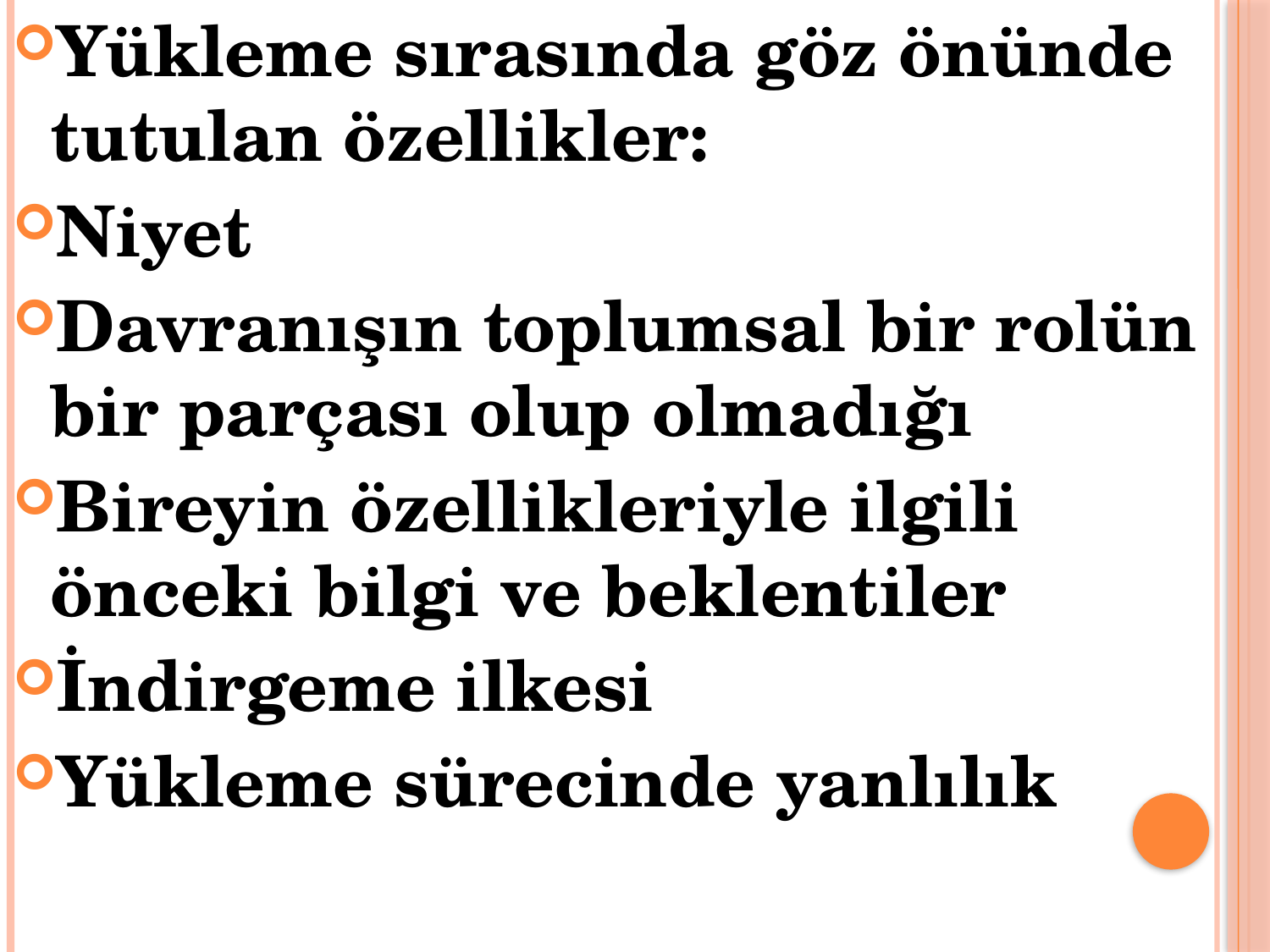

Yükleme sırasında göz önünde tutulan özellikler:
Niyet
Davranışın toplumsal bir rolün bir parçası olup olmadığı
Bireyin özellikleriyle ilgili önceki bilgi ve beklentiler
İndirgeme ilkesi
Yükleme sürecinde yanlılık